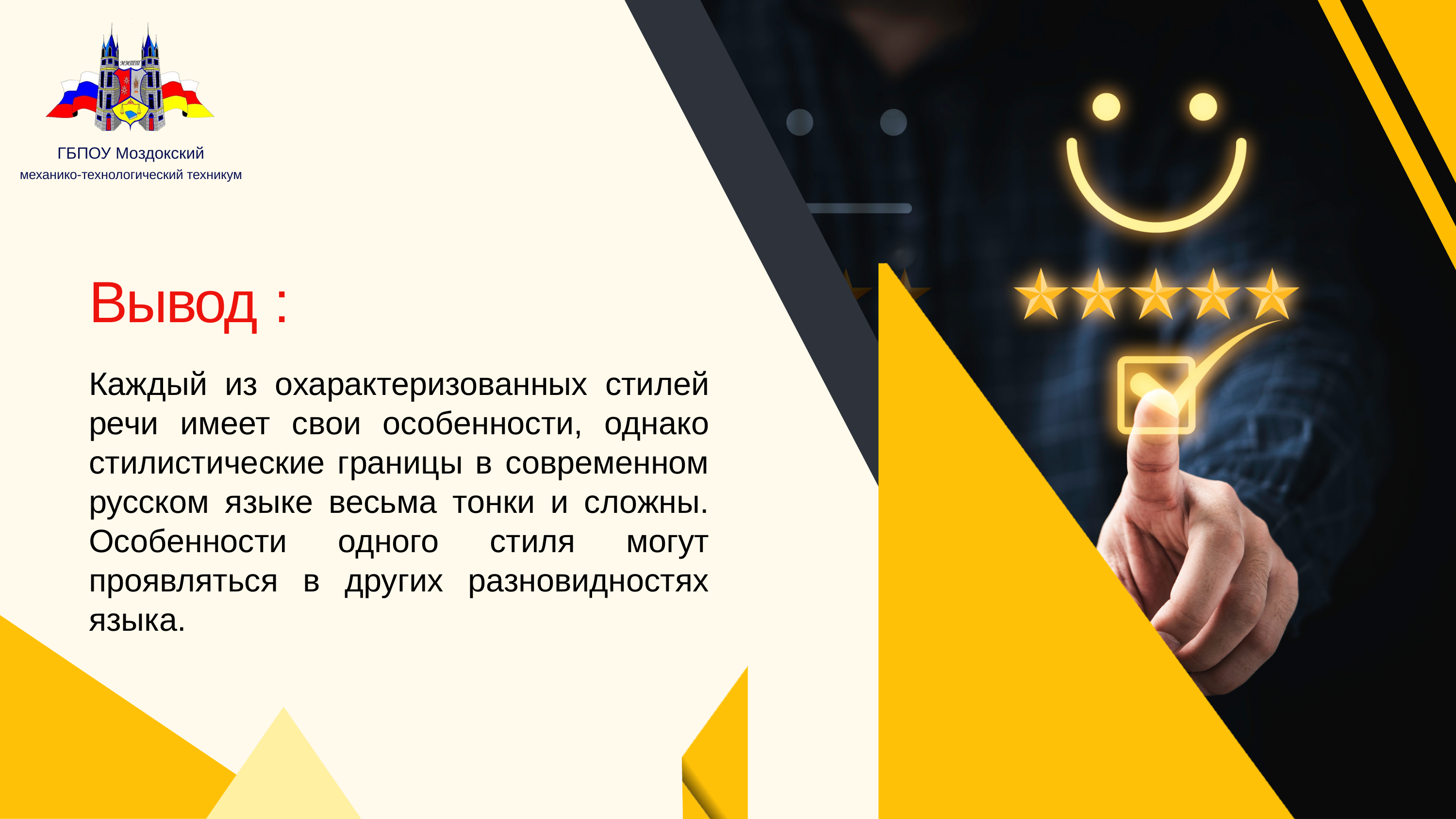

ГБПОУ Моздокский
механико-технологический техникум
Вывод :
Каждый из охарактеризованных стилей речи имеет свои особенности, однако стилистические границы в современном русском языке весьма тонки и сложны. Особенности одного стиля могут проявляться в других разновидностях языка.